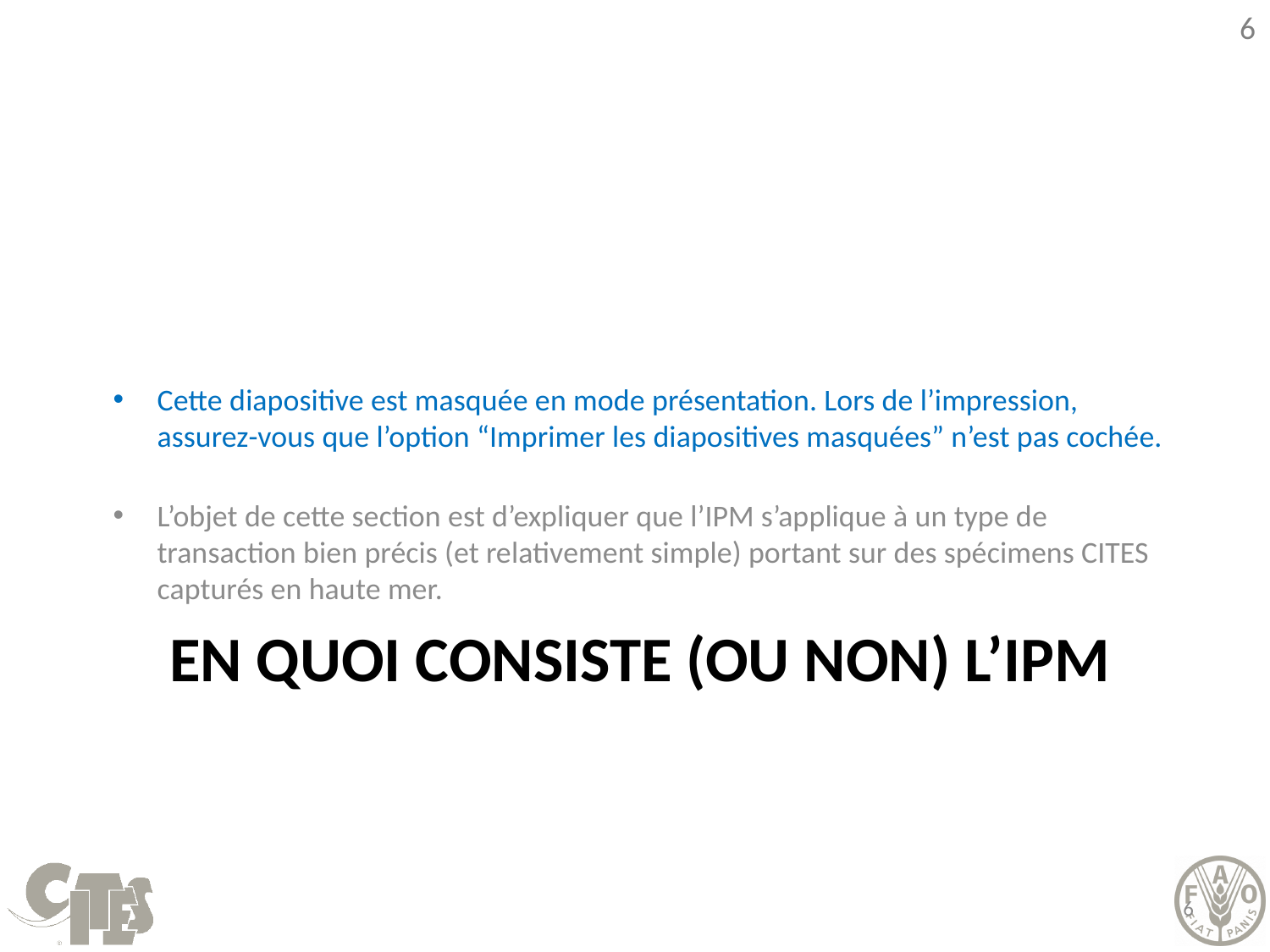

Cette diapositive est masquée en mode présentation. Lors de l’impression, assurez-vous que l’option “Imprimer les diapositives masquées” n’est pas cochée.
L’objet de cette section est d’expliquer que l’IPM s’applique à un type de transaction bien précis (et relativement simple) portant sur des spécimens CITES capturés en haute mer.
# EN QUOI CONSISTE (OU NON) L’IPM
6